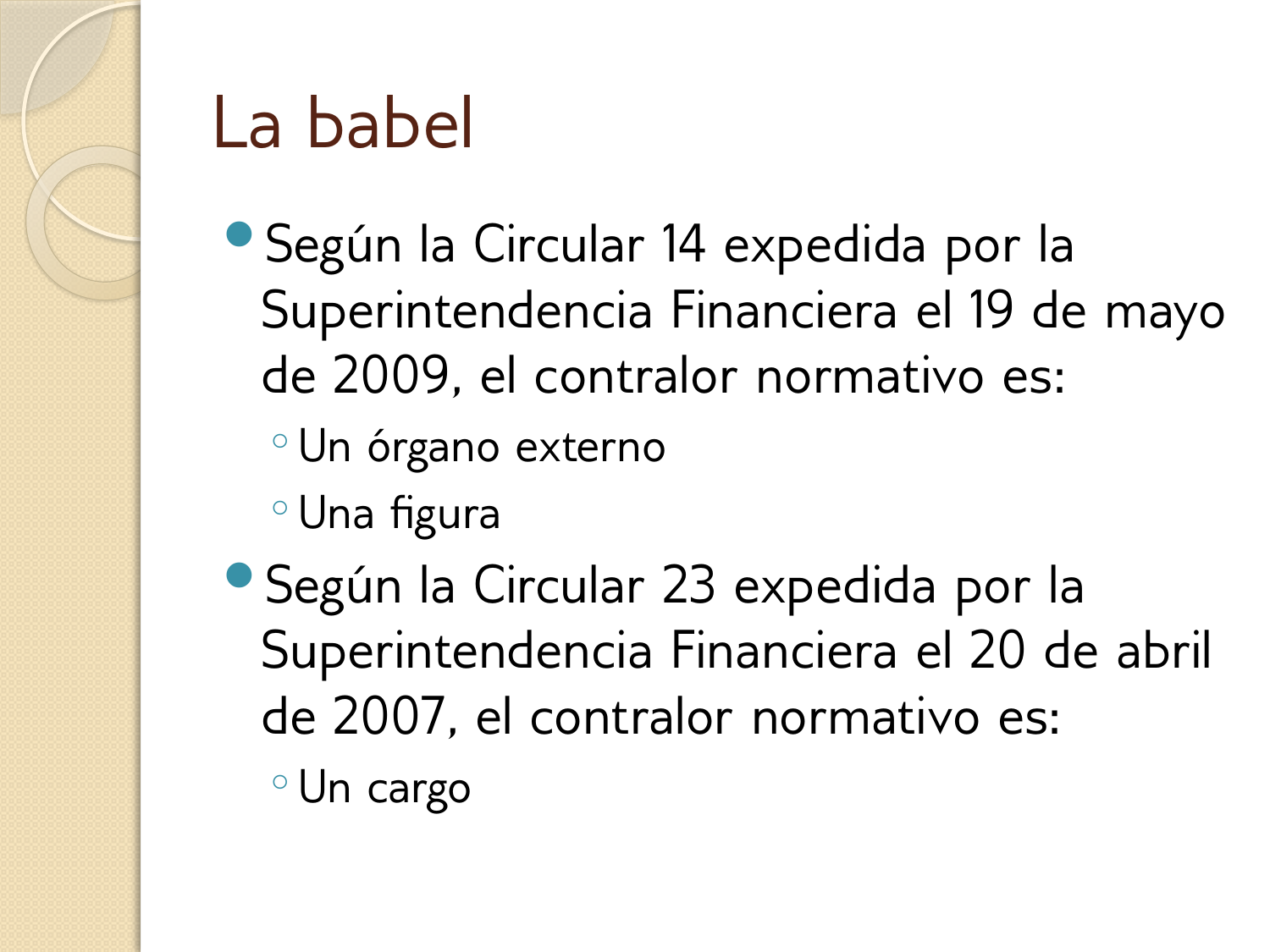

# La babel
Según la Circular 14 expedida por la Superintendencia Financiera el 19 de mayo de 2009, el contralor normativo es:
Un órgano externo
Una figura
Según la Circular 23 expedida por la Superintendencia Financiera el 20 de abril de 2007, el contralor normativo es:
Un cargo